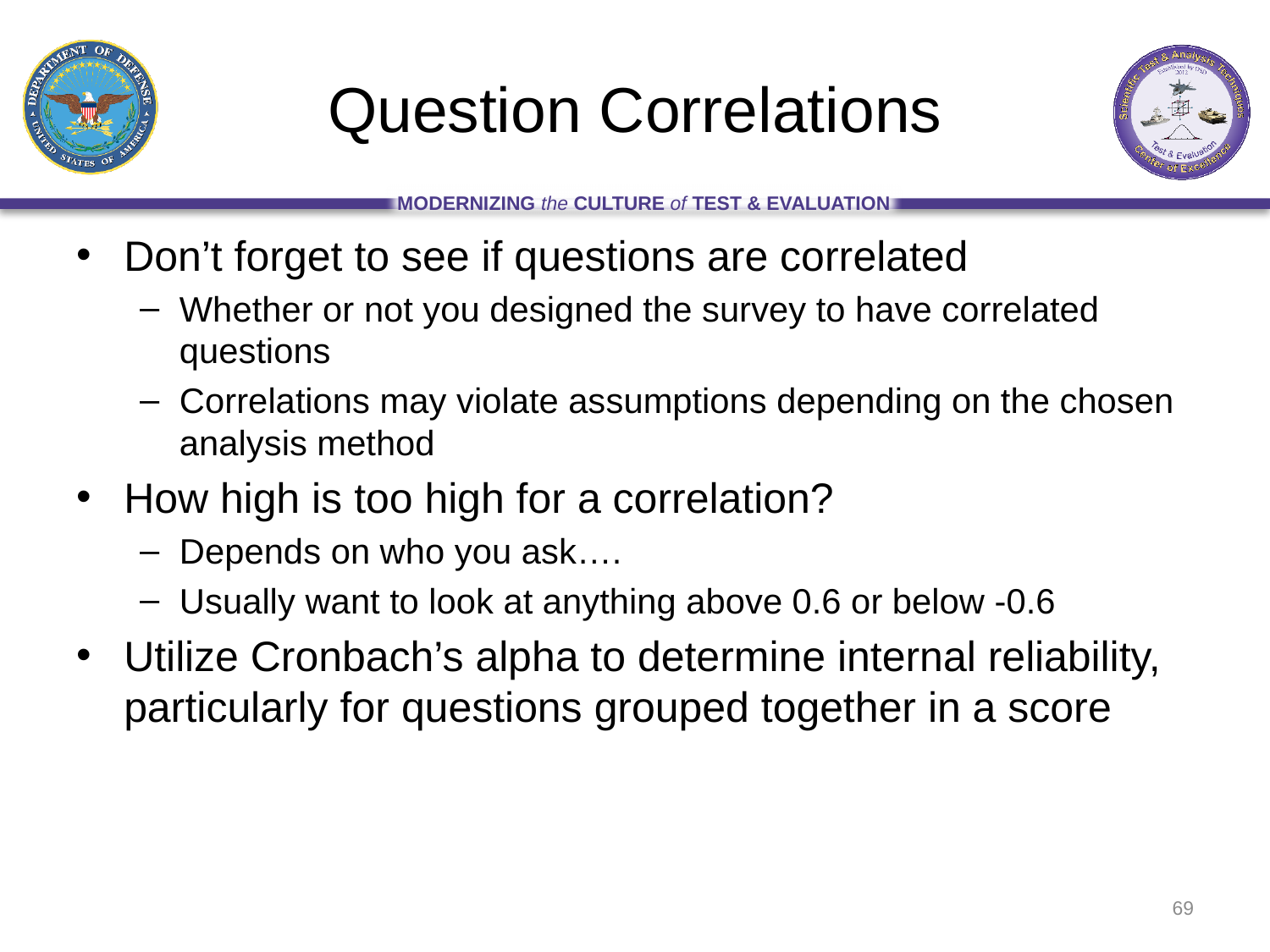

# Question Correlations
Don’t forget to see if questions are correlated
Whether or not you designed the survey to have correlated questions
Correlations may violate assumptions depending on the chosen analysis method
How high is too high for a correlation?
Depends on who you ask….
Usually want to look at anything above 0.6 or below -0.6
Utilize Cronbach’s alpha to determine internal reliability, particularly for questions grouped together in a score

69